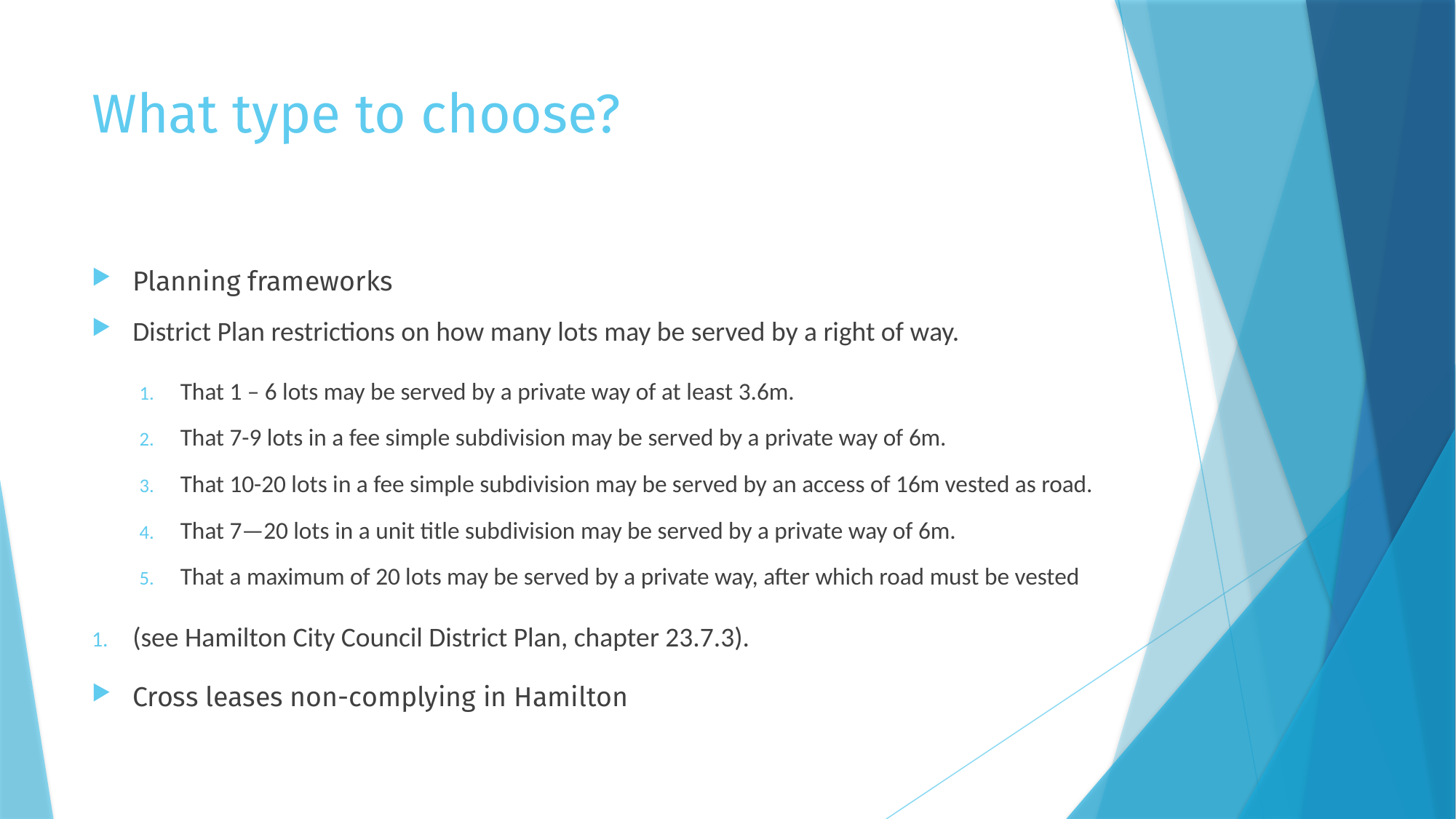

# What type to choose?
Planning frameworks
District Plan restrictions on how many lots may be served by a right of way.
That 1 – 6 lots may be served by a private way of at least 3.6m.
That 7-9 lots in a fee simple subdivision may be served by a private way of 6m.
That 10-20 lots in a fee simple subdivision may be served by an access of 16m vested as road.
That 7—20 lots in a unit title subdivision may be served by a private way of 6m.
That a maximum of 20 lots may be served by a private way, after which road must be vested
(see Hamilton City Council District Plan, chapter 23.7.3).
Cross leases non-complying in Hamilton